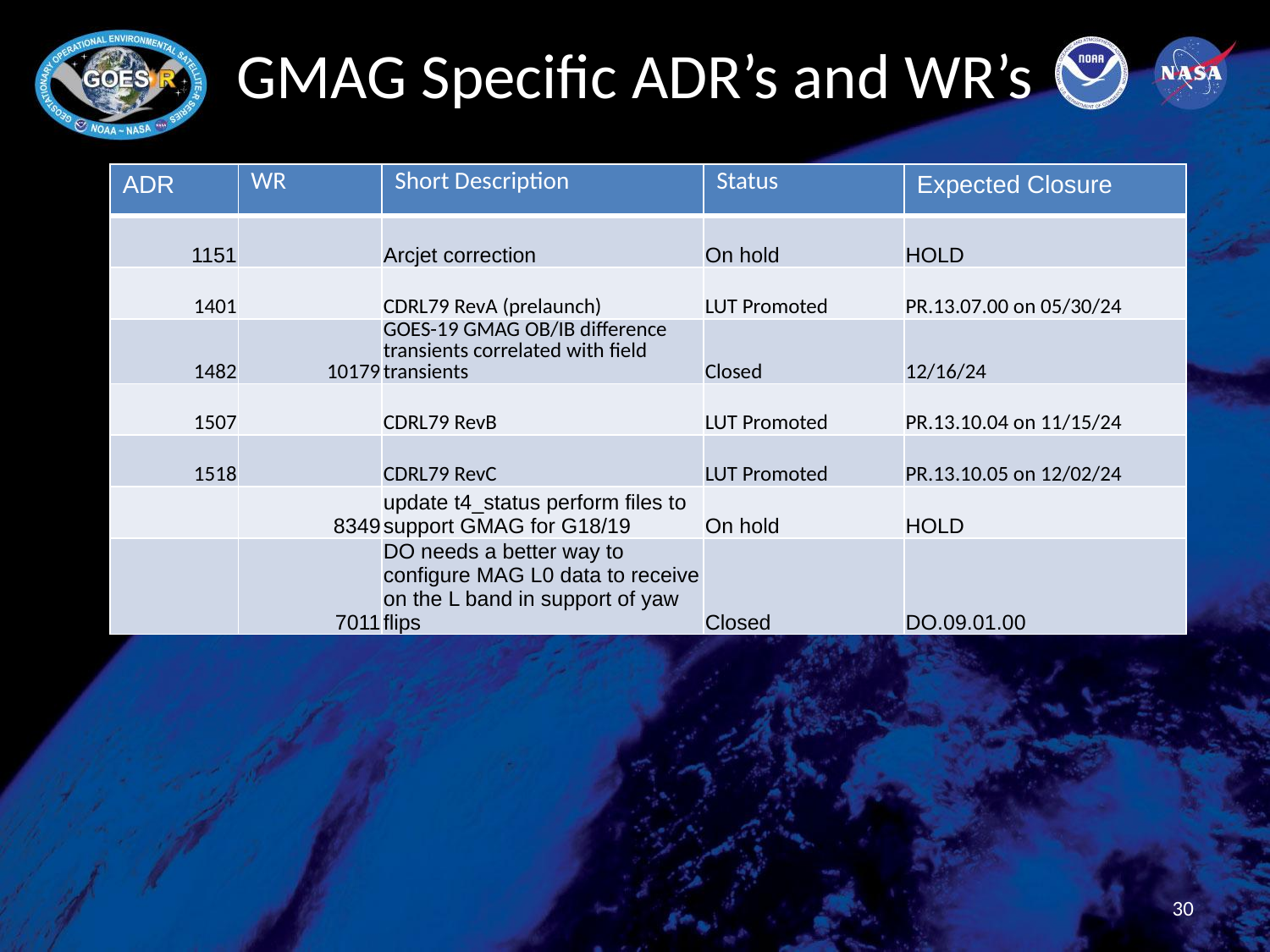

# GMAG Specific ADR’s and WR’s
| ADR | WR | Short Description | Status | Expected Closure |
| --- | --- | --- | --- | --- |
| 1151 |  | Arcjet correction | On hold | HOLD |
| 1401 |  | CDRL79 RevA (prelaunch) | LUT Promoted | PR.13.07.00 on 05/30/24 |
| 1482 | 10179 | GOES-19 GMAG OB/IB difference transients correlated with field transients | Closed | 12/16/24 |
| 1507 |  | CDRL79 RevB | LUT Promoted | PR.13.10.04 on 11/15/24 |
| 1518 |  | CDRL79 RevC | LUT Promoted | PR.13.10.05 on 12/02/24 |
|  | 8349 | update t4\_status perform files to support GMAG for G18/19 | On hold | HOLD |
|  | 7011 | DO needs a better way to configure MAG L0 data to receive on the L band in support of yaw flips | Closed | DO.09.01.00 |
30